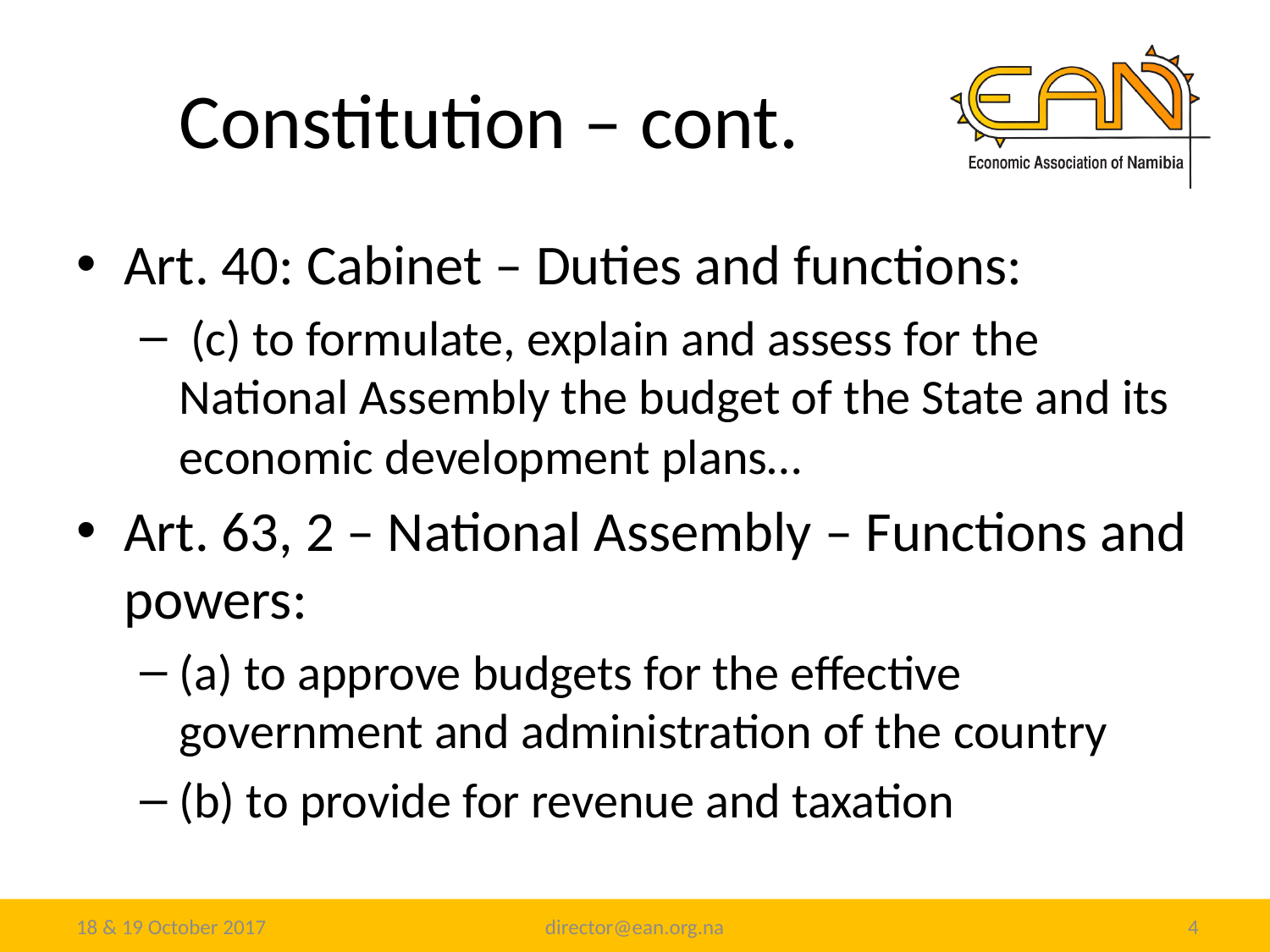

# Constitution – cont.
Art. 40: Cabinet – Duties and functions:
 (c) to formulate, explain and assess for the National Assembly the budget of the State and its economic development plans…
Art. 63, 2 – National Assembly – Functions and powers:
(a) to approve budgets for the effective government and administration of the country
(b) to provide for revenue and taxation
18 & 19 October 2017
director@ean.org.na
4